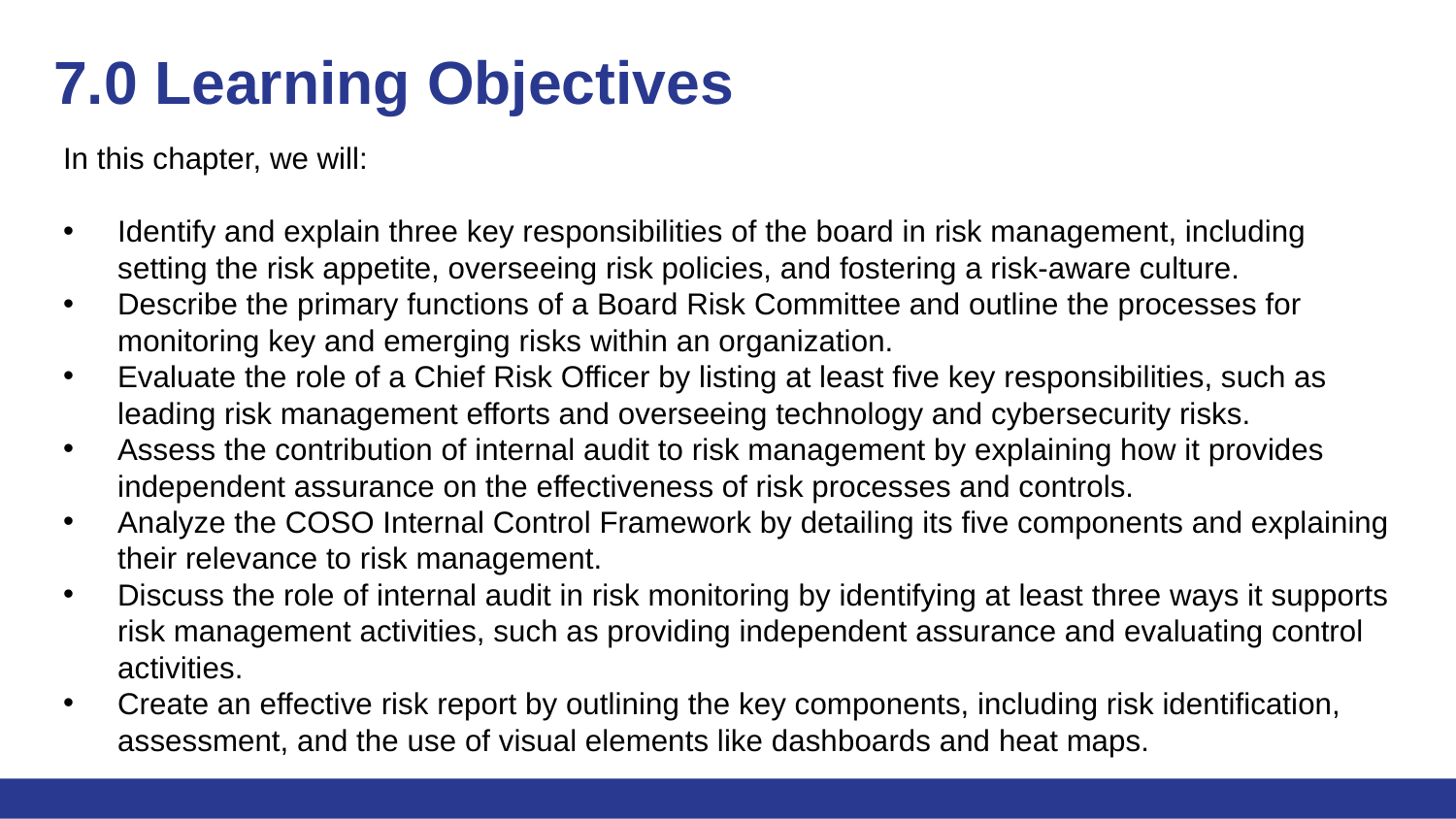

# 7.0 Learning Objectives
In this chapter, we will:

Identify and explain three key responsibilities of the board in risk management, including setting the risk appetite, overseeing risk policies, and fostering a risk-aware culture.
Describe the primary functions of a Board Risk Committee and outline the processes for monitoring key and emerging risks within an organization.
Evaluate the role of a Chief Risk Officer by listing at least five key responsibilities, such as leading risk management efforts and overseeing technology and cybersecurity risks.
Assess the contribution of internal audit to risk management by explaining how it provides independent assurance on the effectiveness of risk processes and controls.
Analyze the COSO Internal Control Framework by detailing its five components and explaining their relevance to risk management.
Discuss the role of internal audit in risk monitoring by identifying at least three ways it supports risk management activities, such as providing independent assurance and evaluating control activities.
Create an effective risk report by outlining the key components, including risk identification, assessment, and the use of visual elements like dashboards and heat maps.